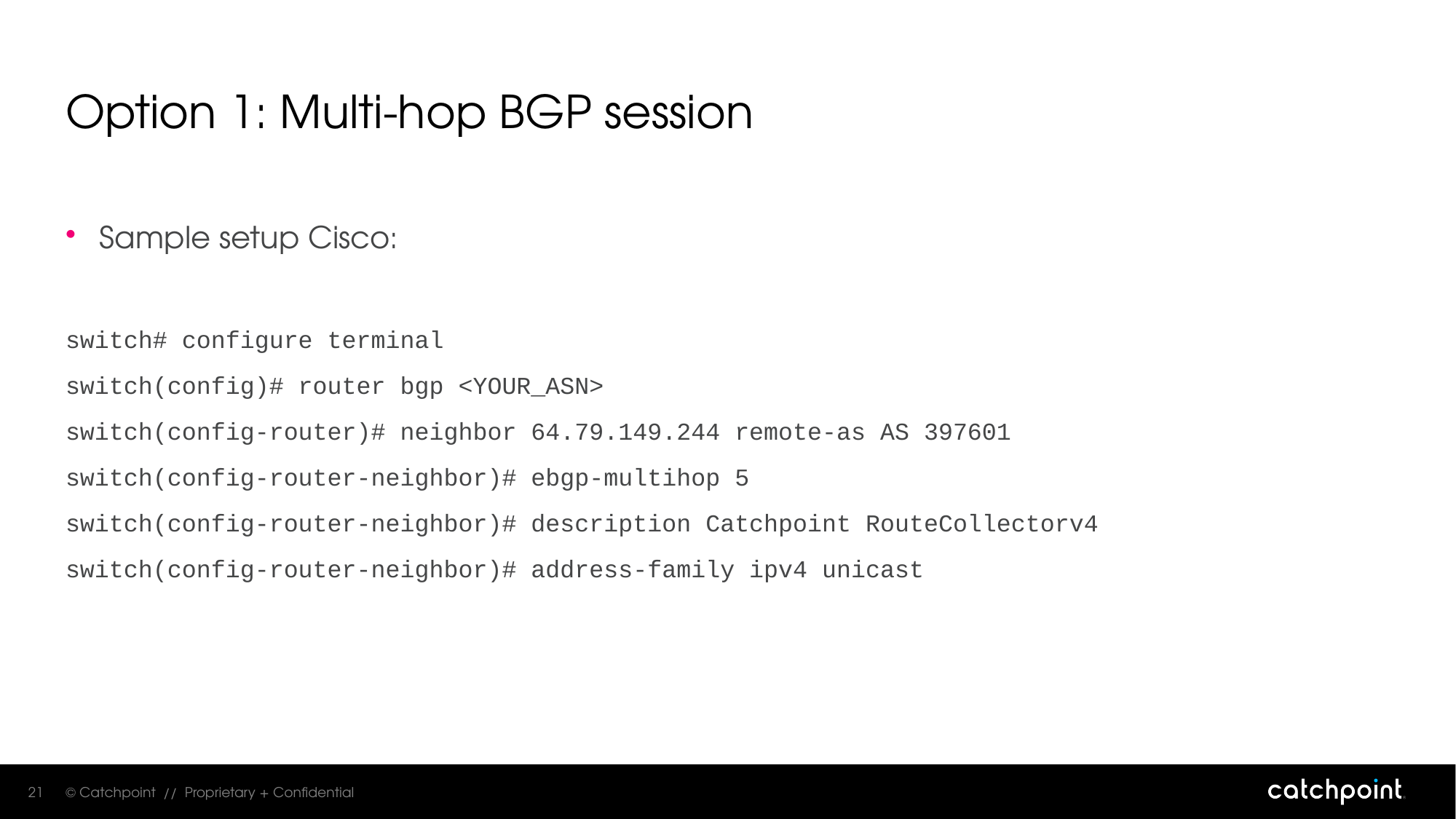

# Option 1: Multi-hop BGP session
Sample setup Cisco:

switch# configure terminal
switch(config)# router bgp <YOUR_ASN>
switch(config-router)# neighbor 64.79.149.244 remote-as AS 397601
switch(config-router-neighbor)# ebgp-multihop 5
switch(config-router-neighbor)# description Catchpoint RouteCollectorv4
switch(config-router-neighbor)# address-family ipv4 unicast